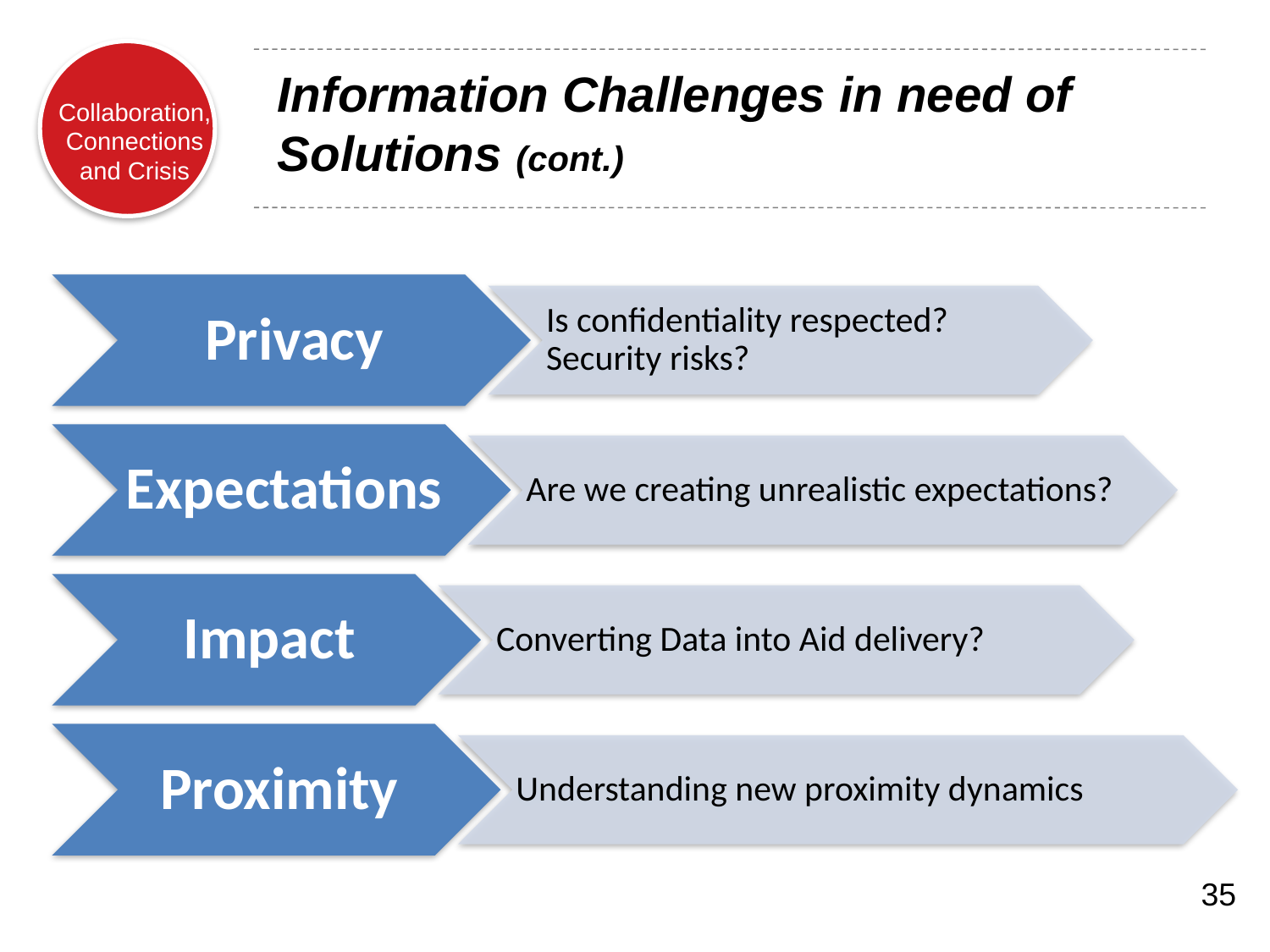

Information Challenges in need of Solutions (cont.)
Privacy
Is confidentiality respected? Security risks?
Expectations
Are we creating unrealistic expectations?
Impact
Converting Data into Aid delivery?
Proximity
Understanding new proximity dynamics
35